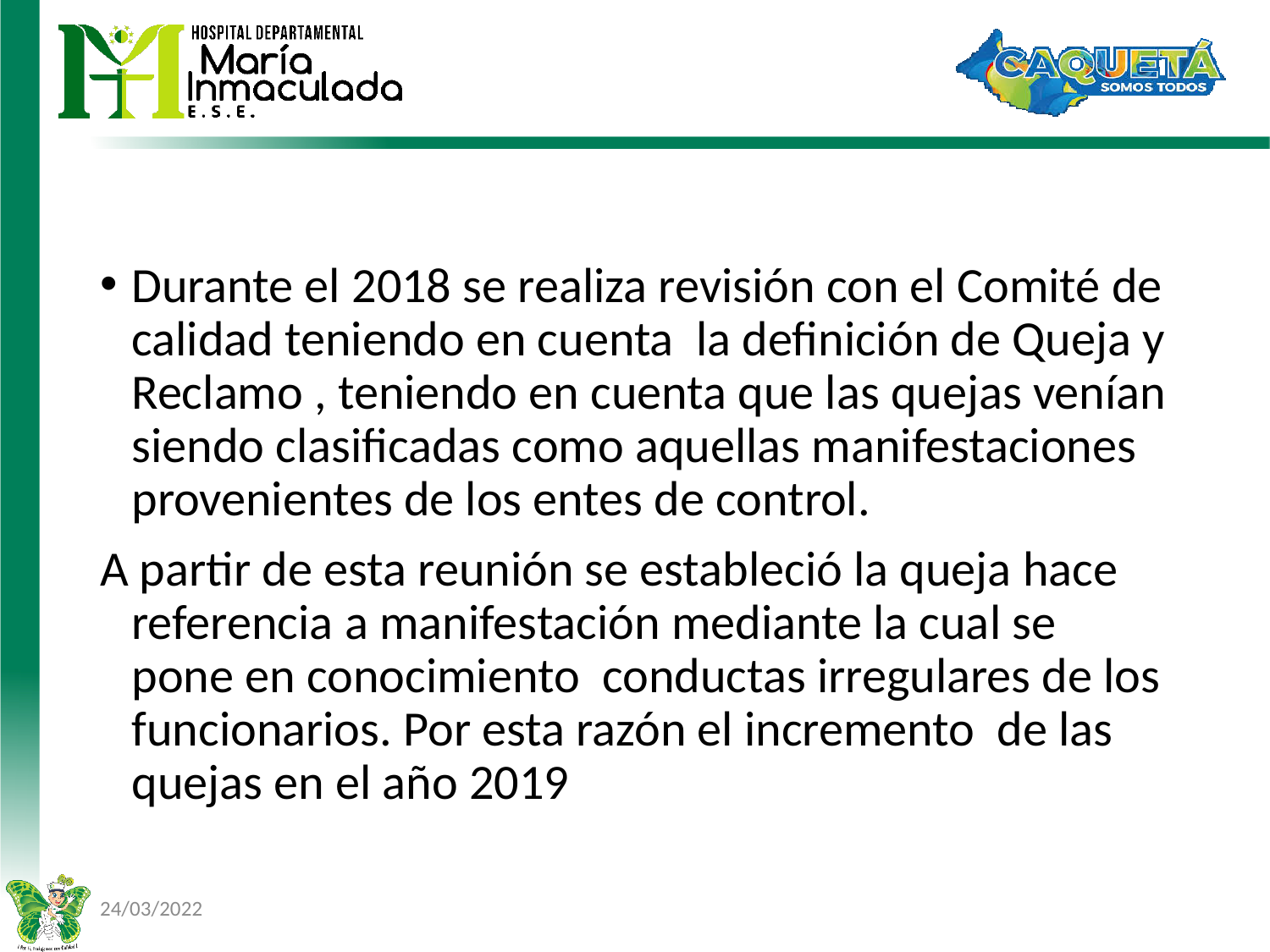

#
Durante el 2018 se realiza revisión con el Comité de calidad teniendo en cuenta  la definición de Queja y Reclamo , teniendo en cuenta que las quejas venían siendo clasificadas como aquellas manifestaciones provenientes de los entes de control.
A partir de esta reunión se estableció la queja hace referencia a manifestación mediante la cual se pone en conocimiento  conductas irregulares de los funcionarios. Por esta razón el incremento  de las quejas en el año 2019
24/03/2022